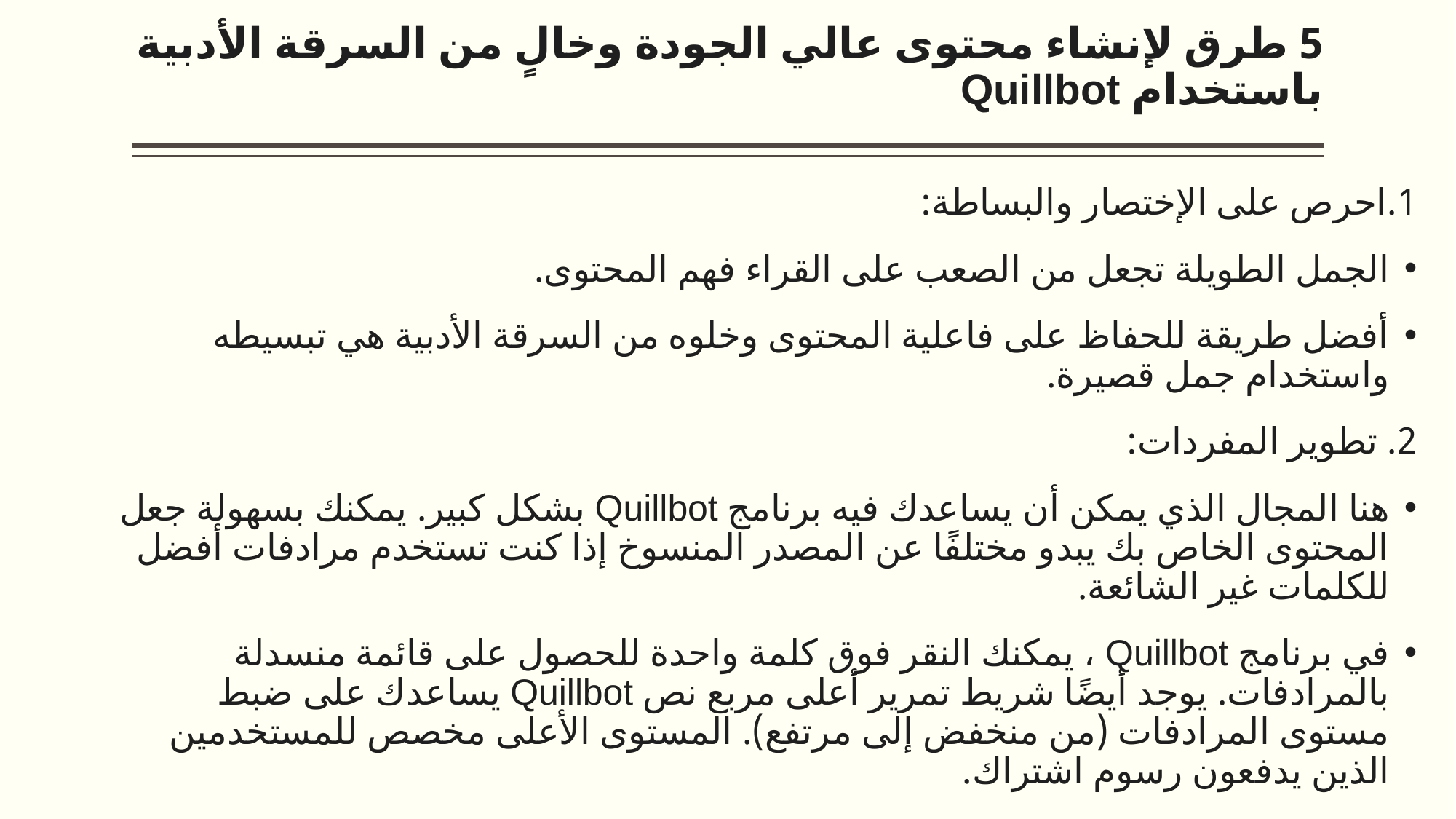

# 5 طرق لإنشاء محتوى عالي الجودة وخالٍ من السرقة الأدبية باستخدام Quillbot
1.احرص على الإختصار والبساطة:
الجمل الطويلة تجعل من الصعب على القراء فهم المحتوى.
أفضل طريقة للحفاظ على فاعلية المحتوى وخلوه من السرقة الأدبية هي تبسيطه واستخدام جمل قصيرة.
2. تطوير المفردات:
هنا المجال الذي يمكن أن يساعدك فيه برنامج Quillbot بشكل كبير. يمكنك بسهولة جعل المحتوى الخاص بك يبدو مختلفًا عن المصدر المنسوخ إذا كنت تستخدم مرادفات أفضل للكلمات غير الشائعة.
في برنامج Quillbot ، يمكنك النقر فوق كلمة واحدة للحصول على قائمة منسدلة بالمرادفات. يوجد أيضًا شريط تمرير أعلى مربع نص Quillbot يساعدك على ضبط مستوى المرادفات (من منخفض إلى مرتفع). المستوى الأعلى مخصص للمستخدمين الذين يدفعون رسوم اشتراك.